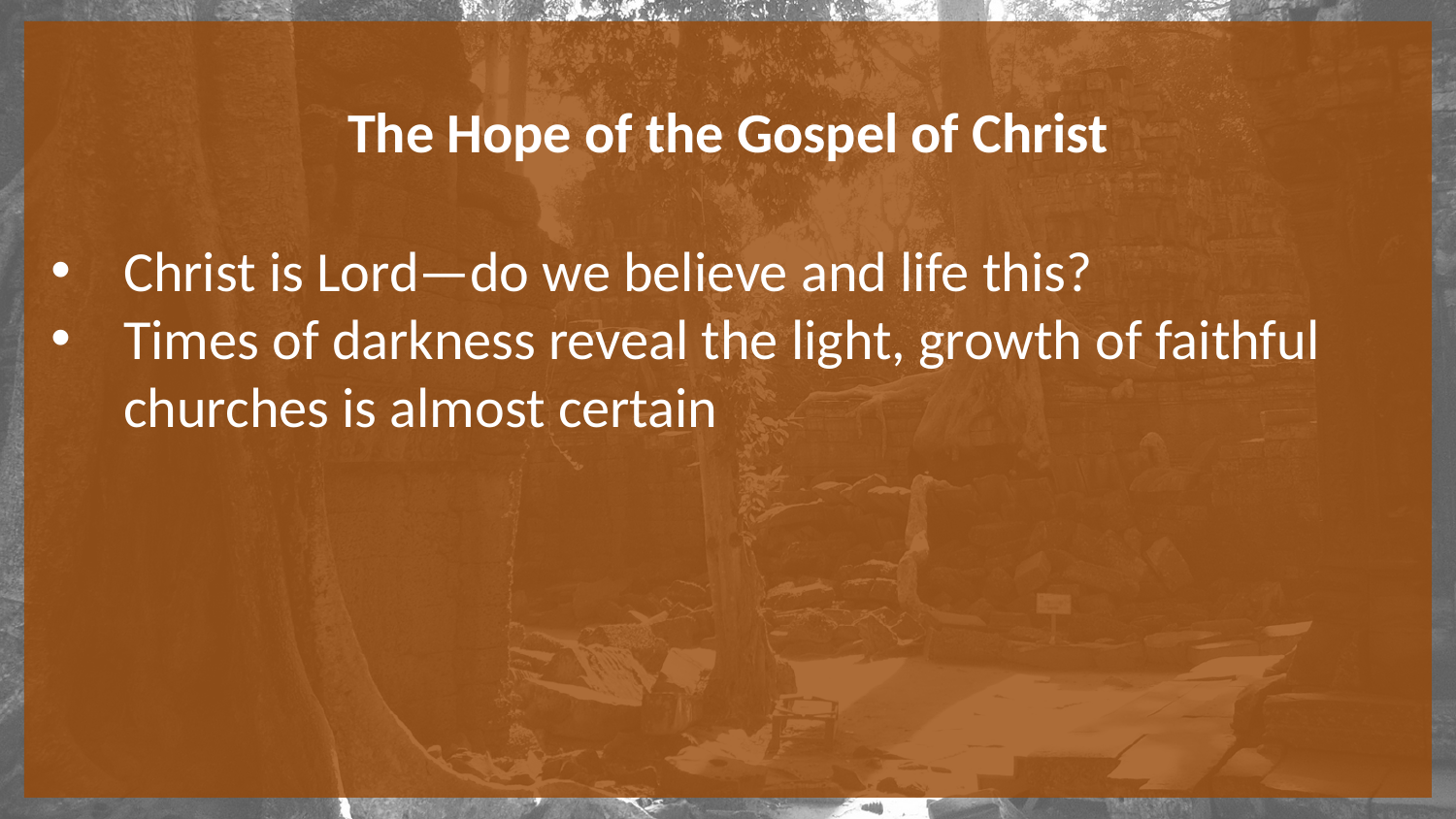

The Hope of the Gospel of Christ
Christ is Lord—do we believe and life this?
Times of darkness reveal the light, growth of faithful churches is almost certain